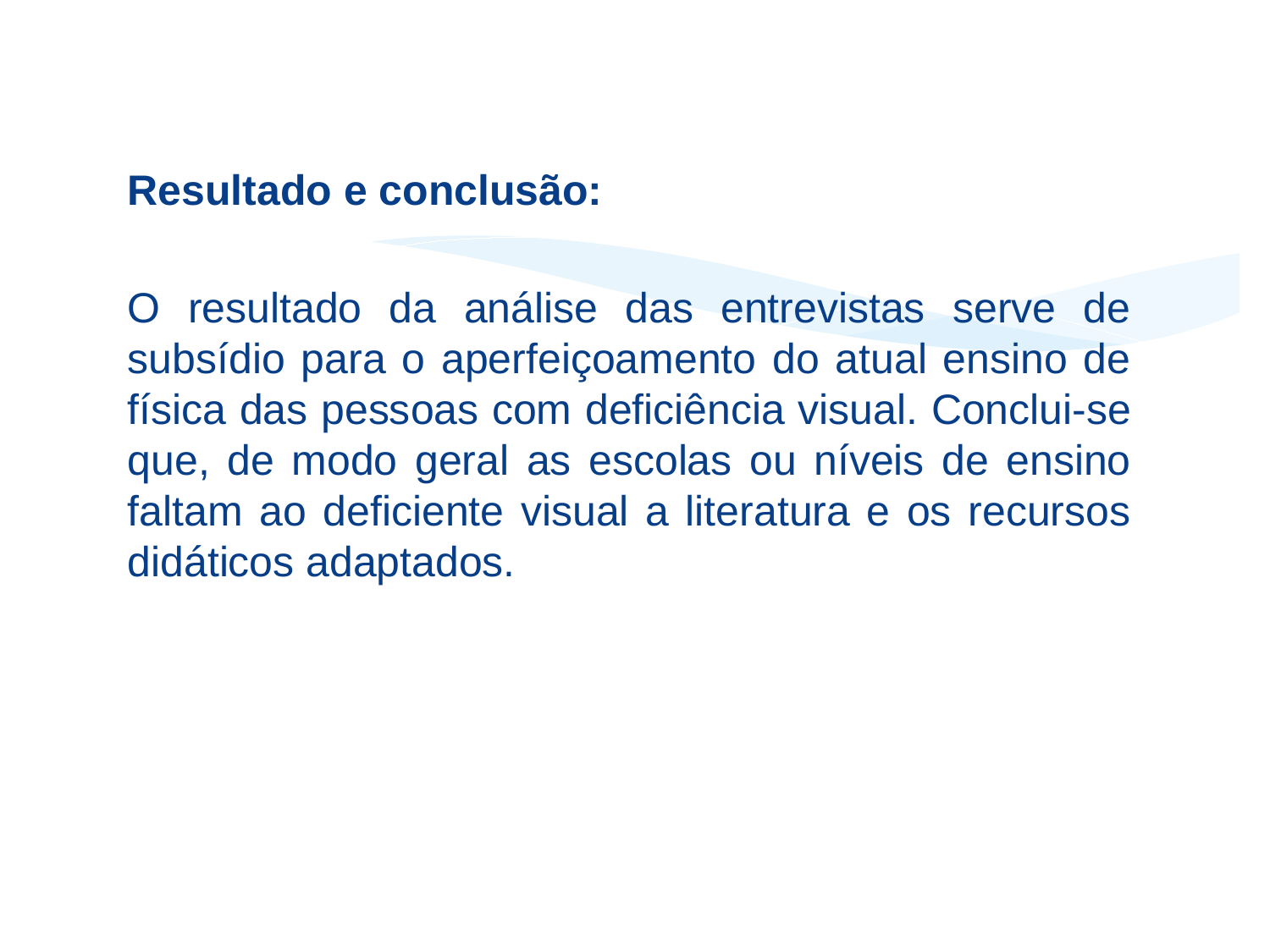

Resultado e conclusão:

O resultado da análise das entrevistas serve de subsídio para o aperfeiçoamento do atual ensino de física das pessoas com deficiência visual. Conclui-se que, de modo geral as escolas ou níveis de ensino faltam ao deficiente visual a literatura e os recursos didáticos adaptados.